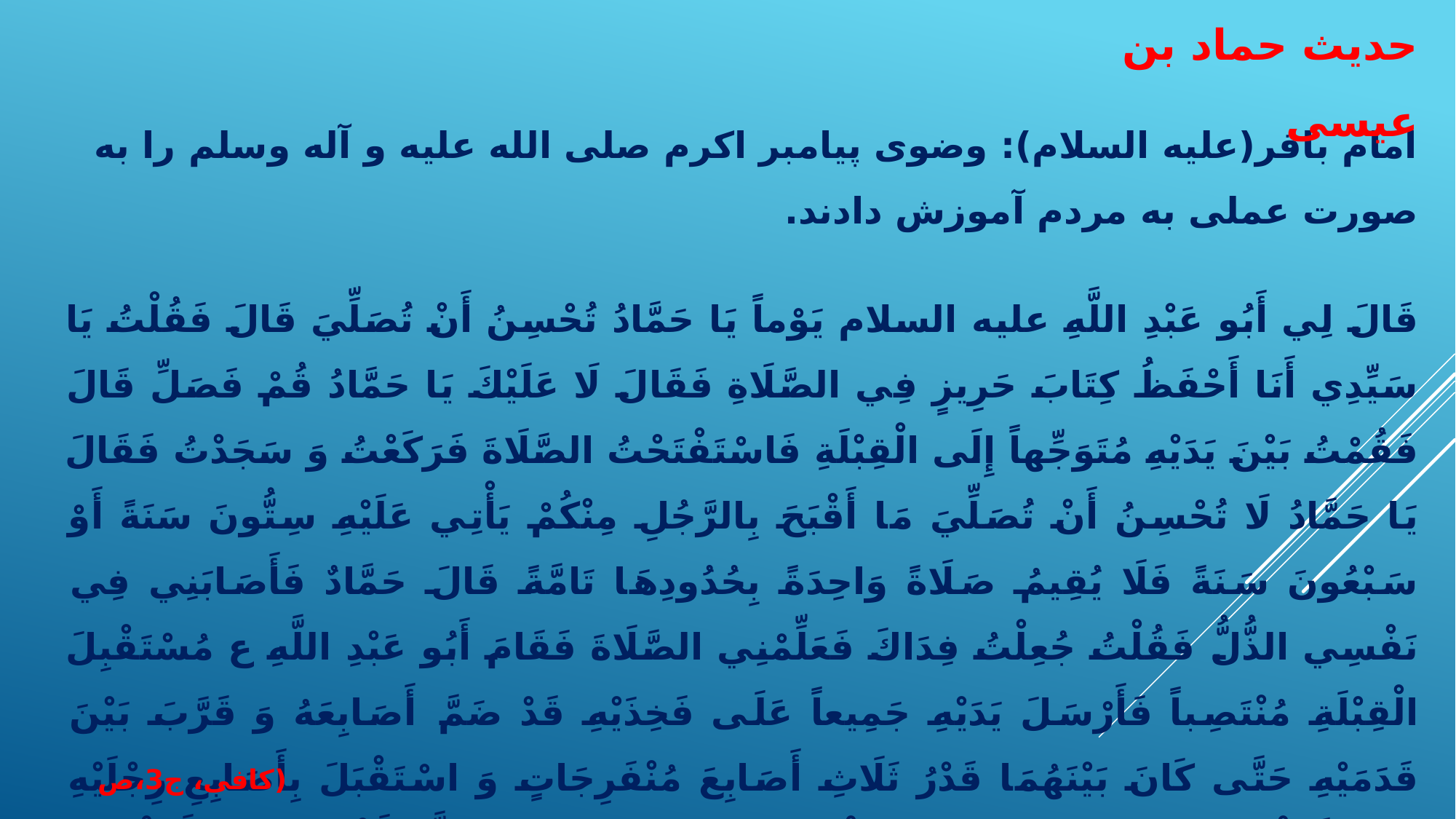

حدیث حماد بن عیسی
امام باقر(علیه السلام): وضوی پیامبر اکرم صلی الله علیه و آله وسلم را به صورت عملی به مردم آموزش دادند.
قَالَ لِي أَبُو عَبْدِ اللَّهِ علیه السلام يَوْماً يَا حَمَّادُ تُحْسِنُ أَنْ تُصَلِّيَ قَالَ فَقُلْتُ يَا سَيِّدِي أَنَا أَحْفَظُ كِتَابَ حَرِيزٍ فِي الصَّلَاةِ فَقَالَ لَا عَلَيْكَ يَا حَمَّادُ قُمْ فَصَلِّ قَالَ فَقُمْتُ بَيْنَ يَدَيْهِ مُتَوَجِّهاً إِلَى الْقِبْلَةِ فَاسْتَفْتَحْتُ الصَّلَاةَ فَرَكَعْتُ وَ سَجَدْتُ فَقَالَ يَا حَمَّادُ لَا تُحْسِنُ أَنْ تُصَلِّيَ مَا أَقْبَحَ بِالرَّجُلِ مِنْكُمْ يَأْتِي عَلَيْهِ سِتُّونَ سَنَةً أَوْ سَبْعُونَ سَنَةً فَلَا يُقِيمُ صَلَاةً وَاحِدَةً بِحُدُودِهَا تَامَّةً قَالَ حَمَّادٌ فَأَصَابَنِي فِي نَفْسِي الذُّلُّ فَقُلْتُ جُعِلْتُ فِدَاكَ فَعَلِّمْنِي الصَّلَاةَ فَقَامَ أَبُو عَبْدِ اللَّهِ ع مُسْتَقْبِلَ الْقِبْلَةِ مُنْتَصِباً فَأَرْسَلَ يَدَيْهِ جَمِيعاً عَلَى فَخِذَيْهِ قَدْ ضَمَّ أَصَابِعَهُ وَ قَرَّبَ بَيْنَ قَدَمَيْهِ حَتَّى كَانَ بَيْنَهُمَا قَدْرُ ثَلَاثِ أَصَابِعَ مُنْفَرِجَاتٍ وَ اسْتَقْبَلَ بِأَصَابِعِ رِجْلَيْهِ جَمِيعاً الْقِبْلَةَ لَمْ يُحَرِّفْهُمَا عَنِ الْقِبْلَةِ وَ قَالَ بِخُشُوعٍ اللَّهُ أَكْبَرُ ثُمَّ قَرَأَ الْحَمْدَ بِتَرْتِيلٍ وَ قُلْ هُوَ اللّهُ أَحَدٌ ثُمَّ صَبَرَ هُنَيَّةً بِقَدْرِ مَا يَتَنَفَّسُ وَ هُوَ قَائِمٌ ثُمَّ رَفَعَ يَدَيْهِ حِيَالَ وَجْهِهِ وَ قَالَ اللَّهُ أَكْبَرُ وَ هُوَ قَائِمٌ ثُمَّ رَكَعَ وَ مَلَأَ كَفَّيْهِ مِنْ رُكْبَتَيْهِ مُنْفَرِجَاتٍ وَ رَدَّ رُكْبَتَيْهِ ...
(کافی، ج3،‌ص 321)